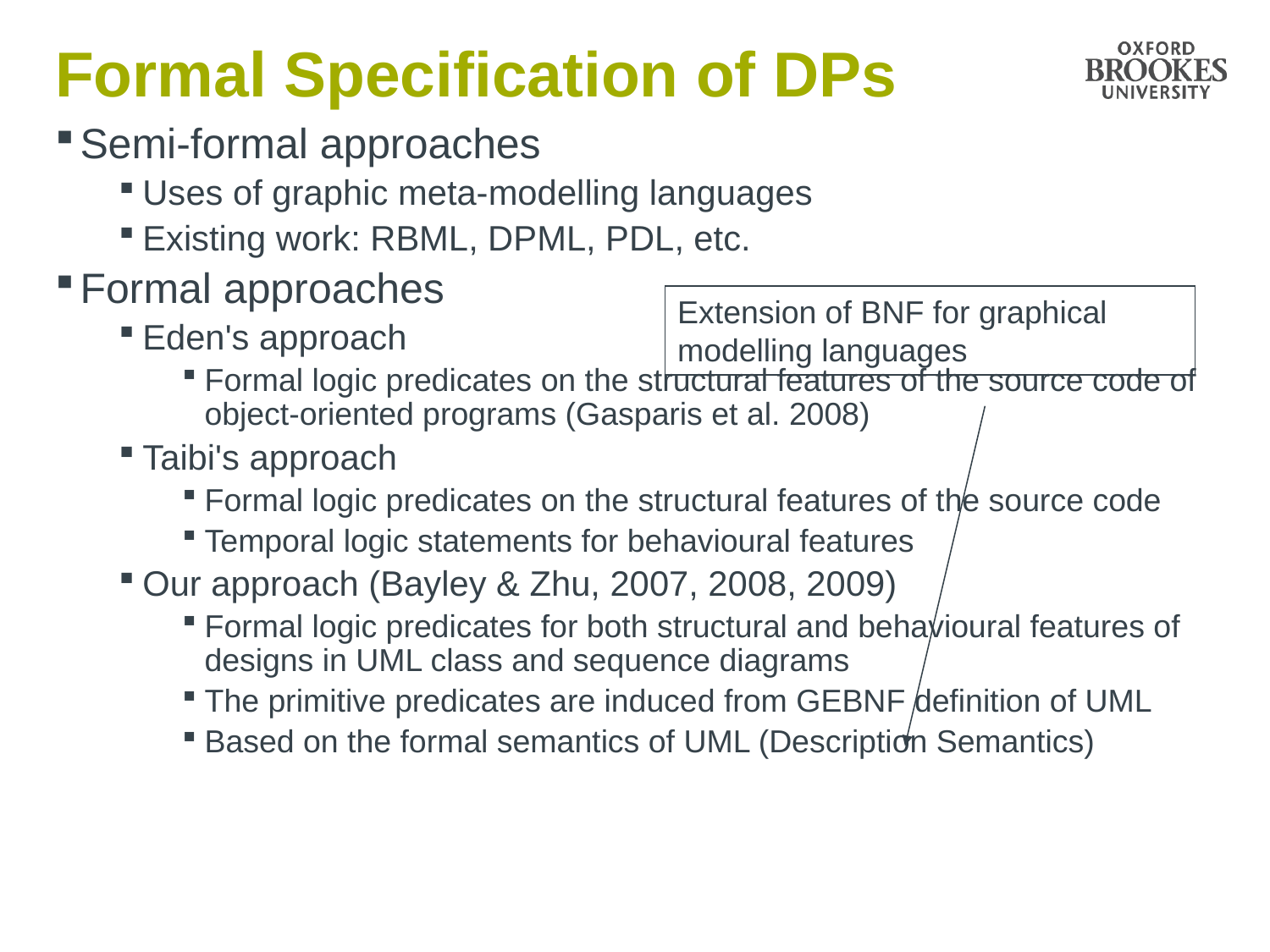

# Formal Specification of DPs
Semi-formal approaches
Uses of graphic meta-modelling languages
Existing work: RBML, DPML, PDL, etc.
Formal approaches
Eden's approach
Formal logic predicates on the structural features of the source code of object-oriented programs (Gasparis et al. 2008)
Taibi's approach
Formal logic predicates on the structural features of the source code
Temporal logic statements for behavioural features
Our approach (Bayley & Zhu, 2007, 2008, 2009)
Formal logic predicates for both structural and behavioural features of designs in UML class and sequence diagrams
The primitive predicates are induced from GEBNF definition of UML
Based on the formal semantics of UML (Description Semantics)
Extension of BNF for graphical modelling languages